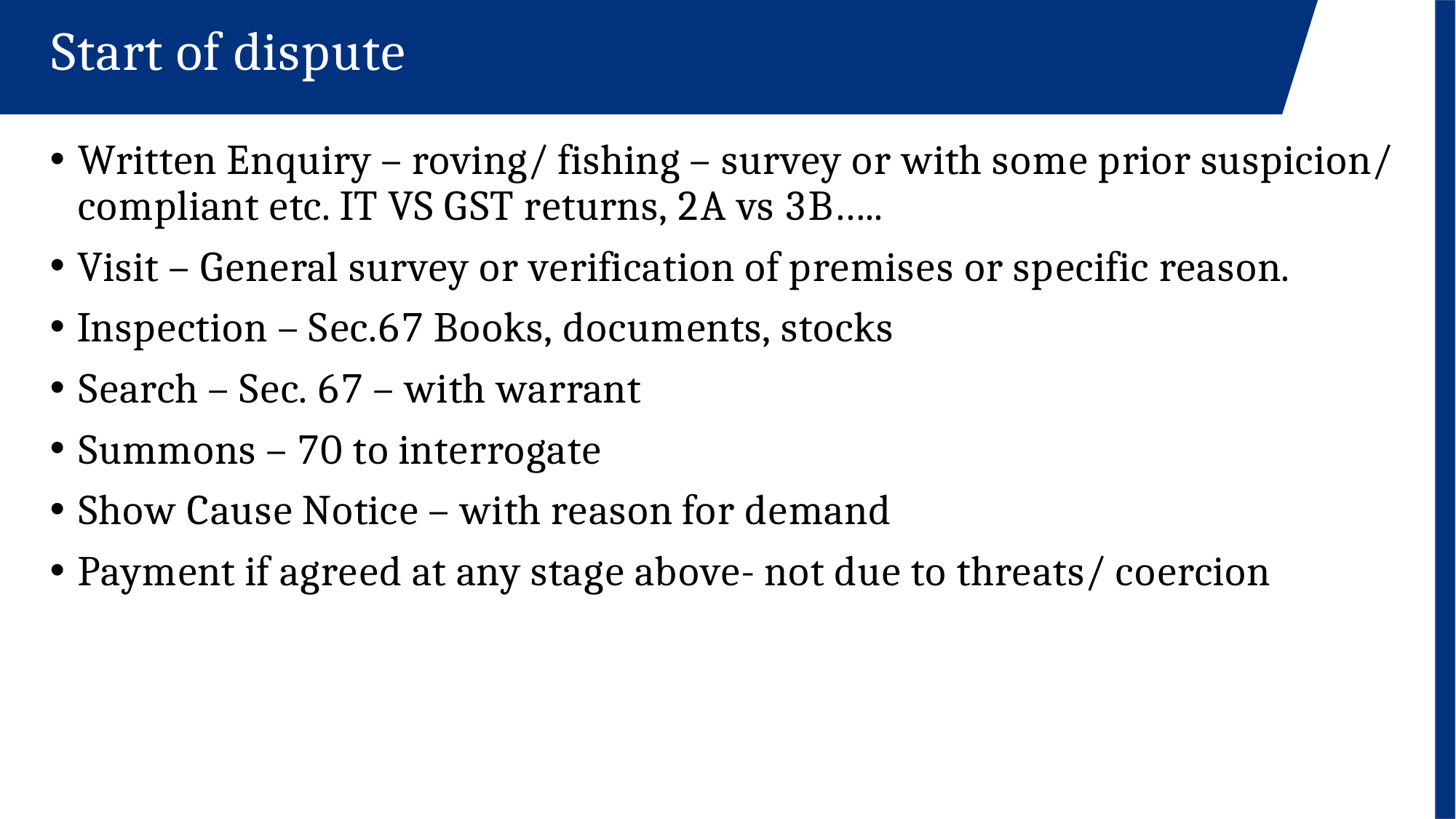

Start of dispute
Written Enquiry – roving/ fishing – survey or with some prior suspicion/ compliant etc. IT VS GST returns, 2A vs 3B…..
Visit – General survey or verification of premises or specific reason.
Inspection – Sec.67 Books, documents, stocks
Search – Sec. 67 – with warrant
Summons – 70 to interrogate
Show Cause Notice – with reason for demand
Payment if agreed at any stage above- not due to threats/ coercion